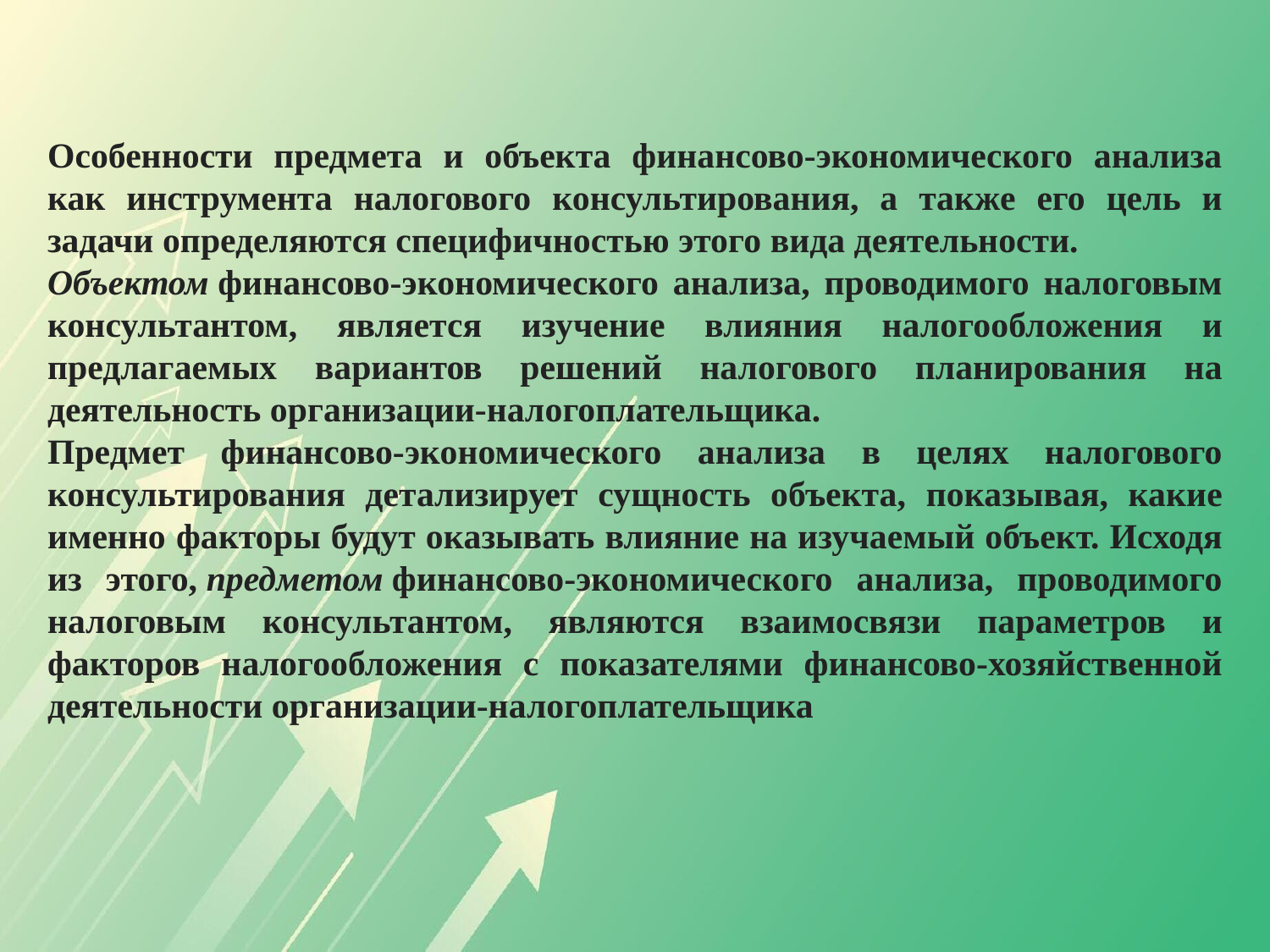

Особенности предмета и объекта финансово-экономического анализа как инструмента налогового консультирования, а также его цель и задачи определяются специфичностью этого вида деятельности.
Объектом финансово-экономического анализа, проводимого налоговым консультантом, является изучение влияния налогообложения и предлагаемых вариантов решений налогового планирования на деятельность организации-налогоплательщика.
Предмет финансово-экономического анализа в целях налогового консультирования детализирует сущность объекта, показывая, какие именно факторы будут оказывать влияние на изучаемый объект. Исходя из этого, предметом финансово-экономического анализа, проводимого налоговым консультантом, являются взаимосвязи параметров и факторов налогообложения с показателями финансово-хозяйственной деятельности организации-налогоплательщика